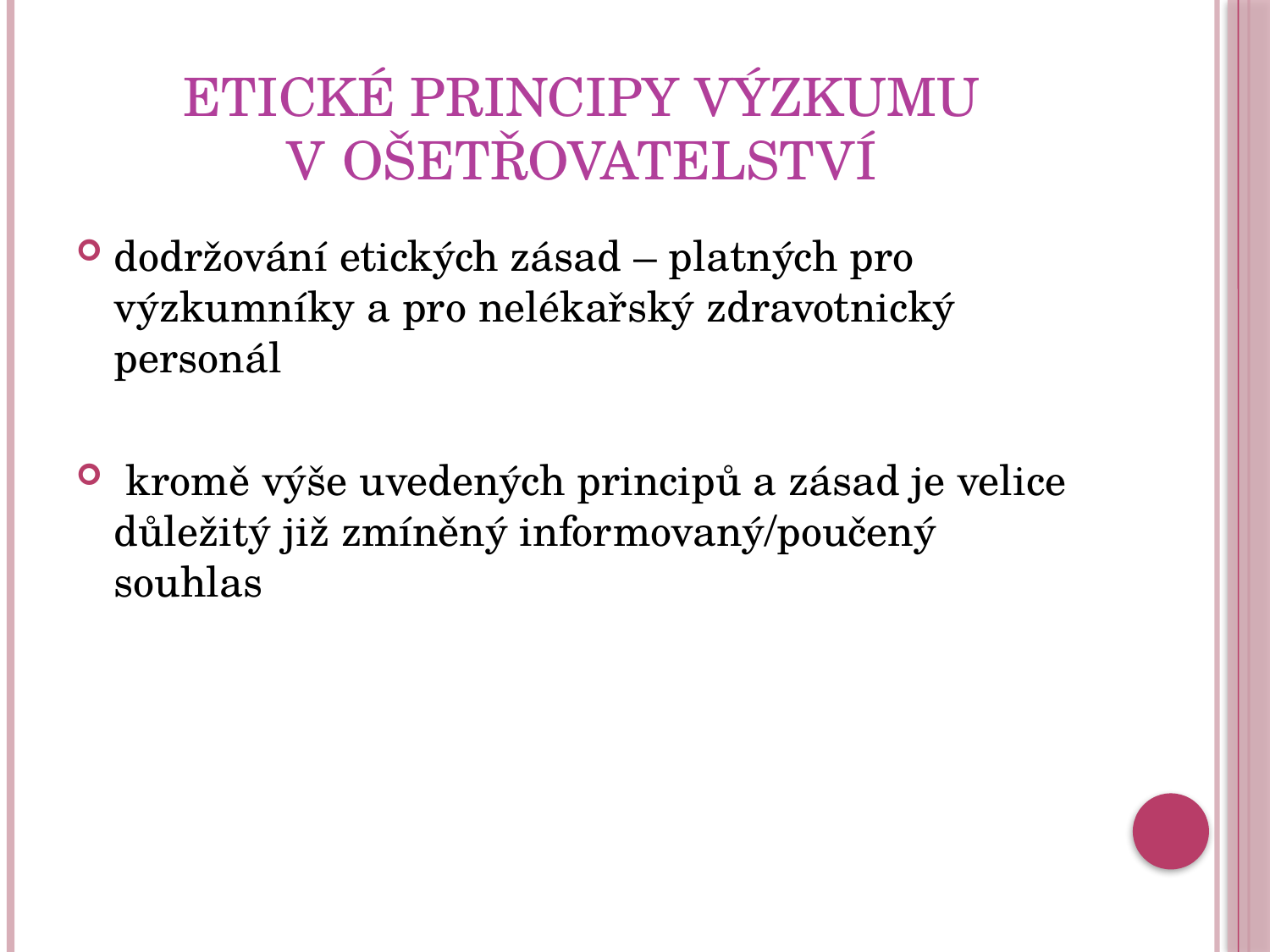

# Etické principy výzkumu v ošetřovatelství
dodržování etických zásad – platných pro výzkumníky a pro nelékařský zdravotnický personál

 kromě výše uvedených principů a zásad je velice důležitý již zmíněný informovaný/poučený souhlas